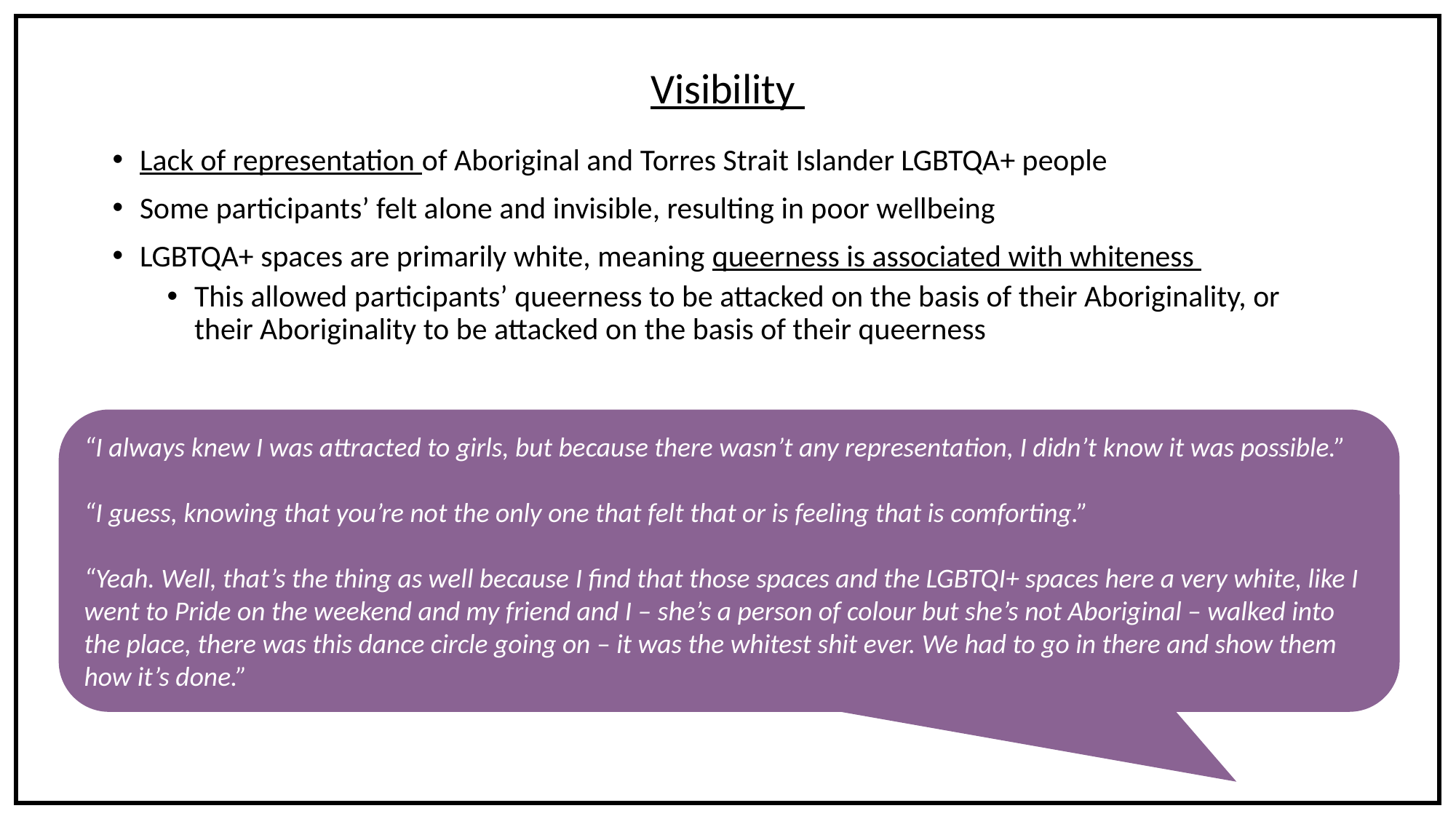

# Visibility
Lack of representation of Aboriginal and Torres Strait Islander LGBTQA+ people
Some participants’ felt alone and invisible, resulting in poor wellbeing
LGBTQA+ spaces are primarily white, meaning queerness is associated with whiteness
This allowed participants’ queerness to be attacked on the basis of their Aboriginality, or their Aboriginality to be attacked on the basis of their queerness
“I always knew I was attracted to girls, but because there wasn’t any representation, I didn’t know it was possible.”

“I guess, knowing that you’re not the only one that felt that or is feeling that is comforting.”

“Yeah. Well, that’s the thing as well because I find that those spaces and the LGBTQI+ spaces here a very white, like I went to Pride on the weekend and my friend and I – she’s a person of colour but she’s not Aboriginal – walked into the place, there was this dance circle going on – it was the whitest shit ever. We had to go in there and show them how it’s done.”